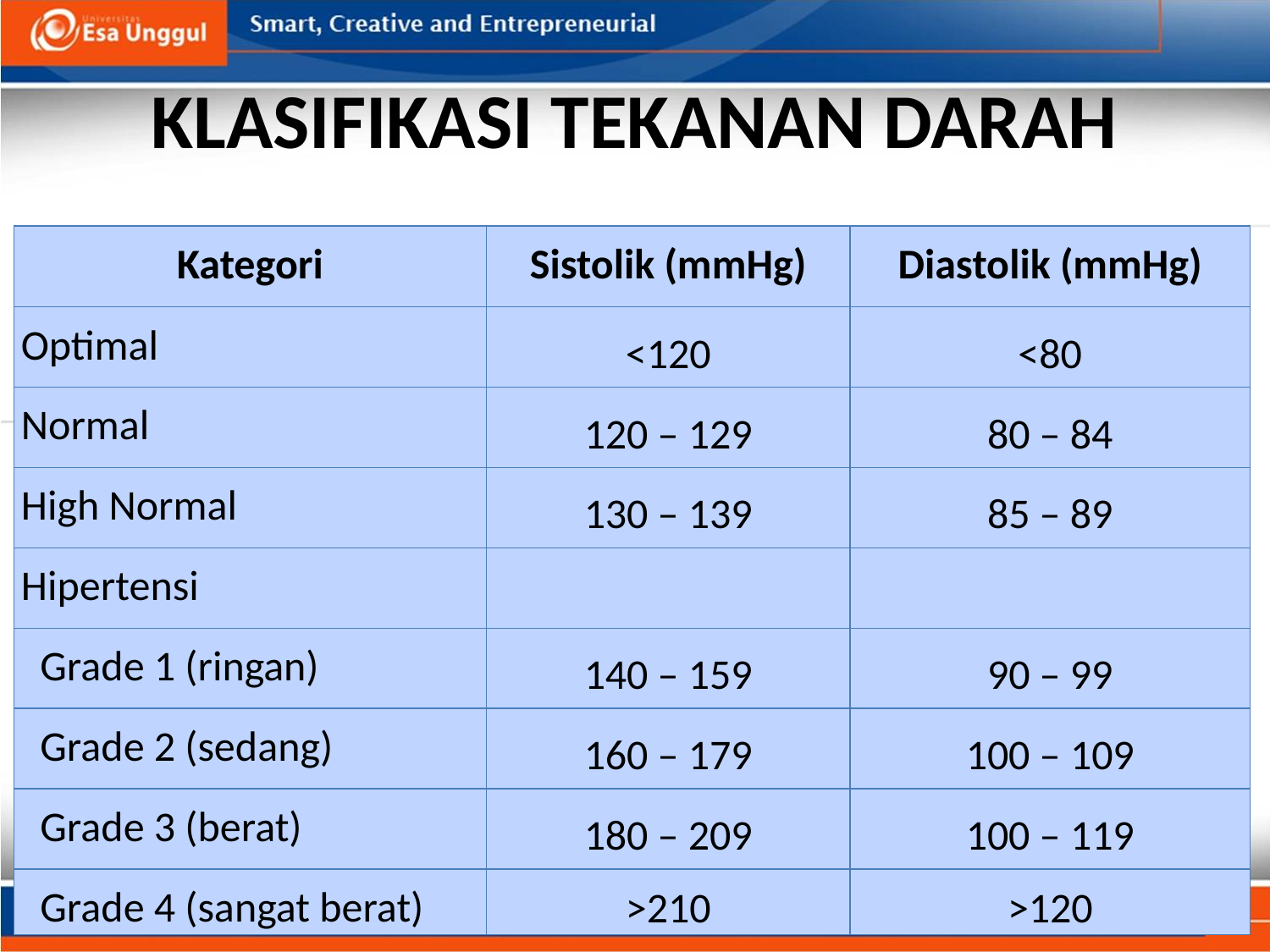

# KLASIFIKASI TEKANAN DARAH
| Kategori | Sistolik (mmHg) | Diastolik (mmHg) |
| --- | --- | --- |
| Optimal | <120 | <80 |
| Normal | 120 – 129 | 80 – 84 |
| High Normal | 130 – 139 | 85 – 89 |
| Hipertensi |  |  |
| Grade 1 (ringan) | 140 – 159 | 90 – 99 |
| Grade 2 (sedang) | 160 – 179 | 100 – 109 |
| Grade 3 (berat) | 180 – 209 | 100 – 119 |
| Grade 4 (sangat berat) | >210 | >120 |